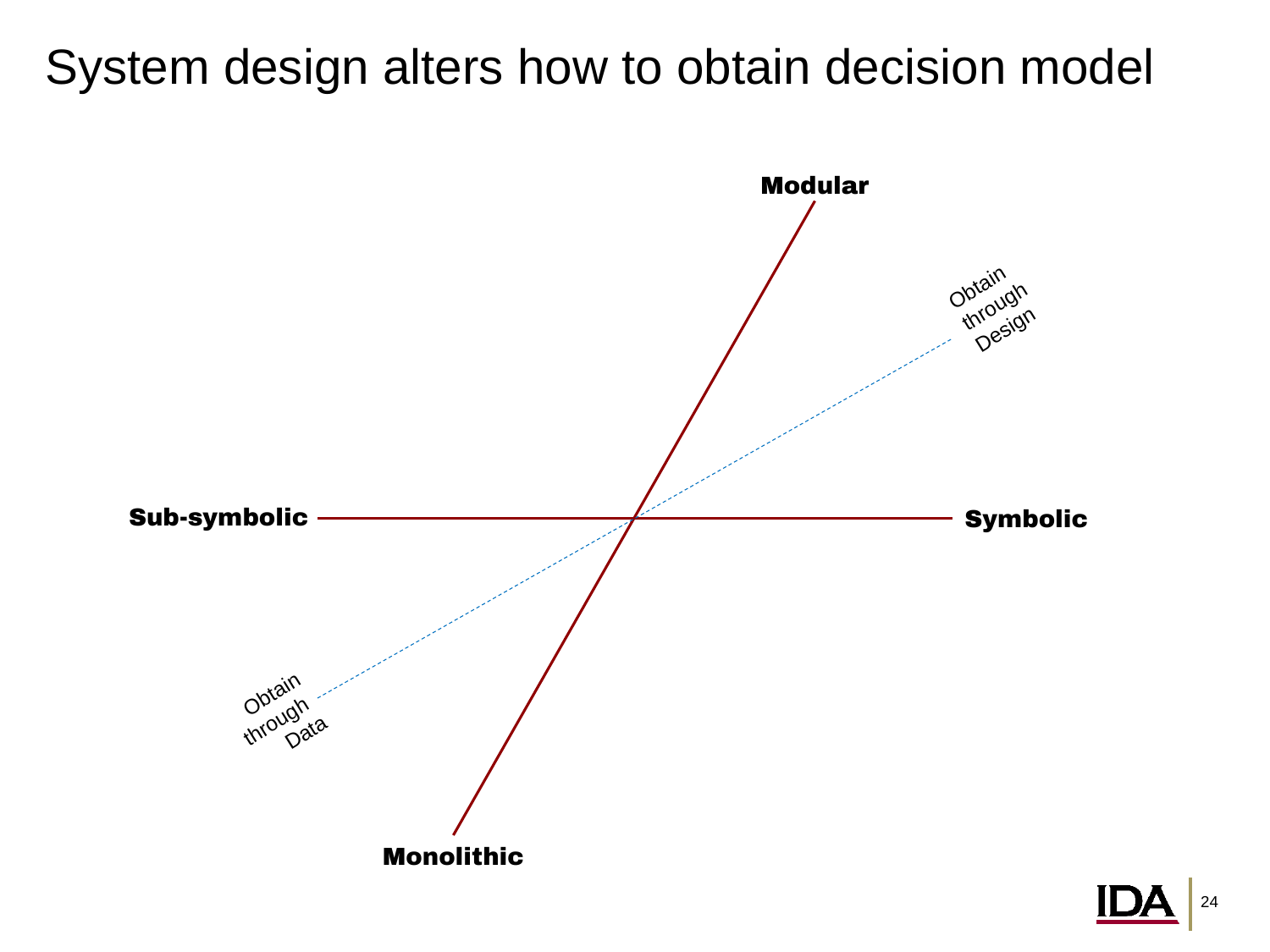

# System design alters how to obtain decision model
Modular
Obtain through Design
Sub-symbolic
Symbolic
Obtain through
Data
Monolithic